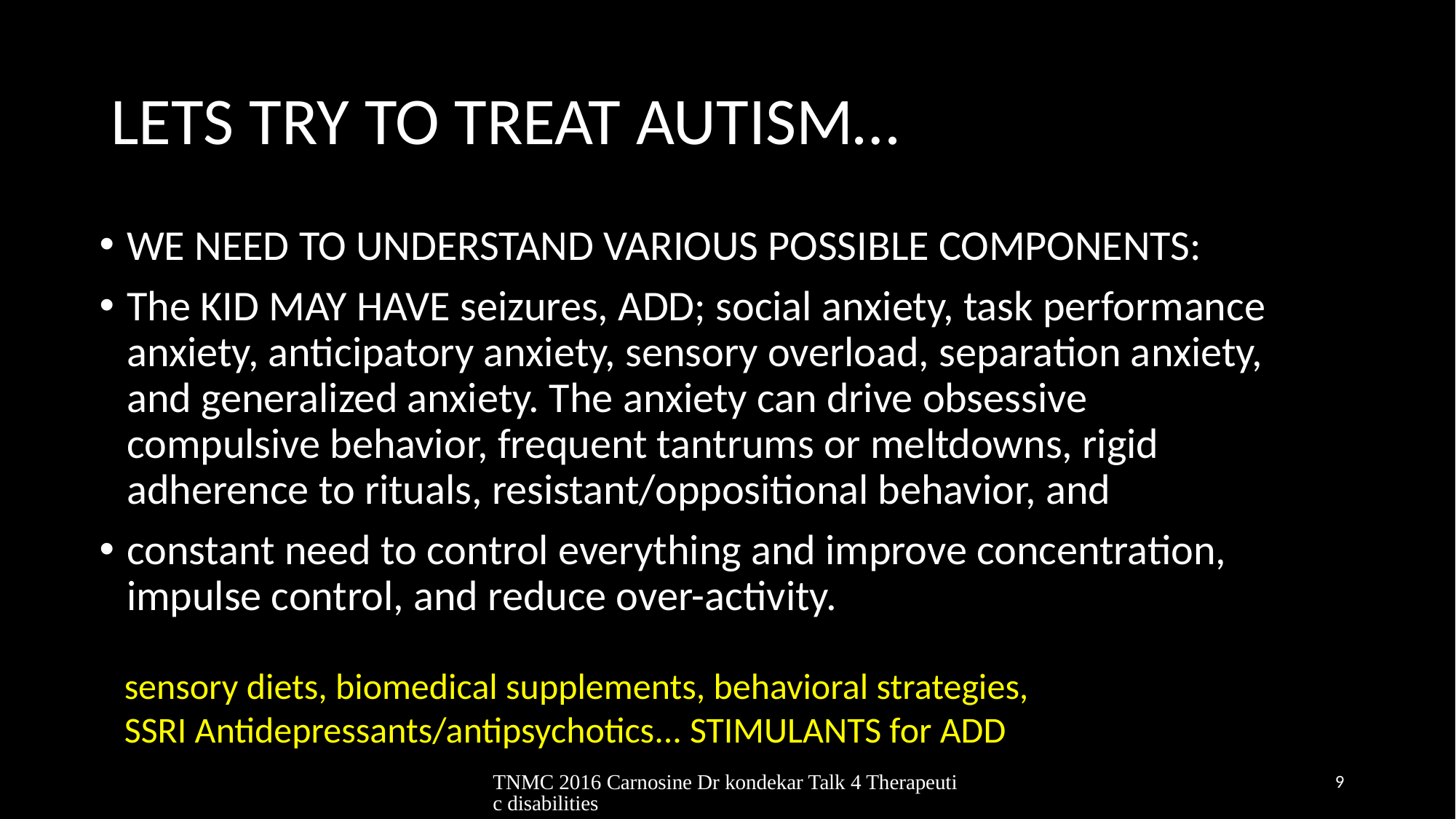

# LETS TRY TO TREAT AUTISM…
WE NEED TO UNDERSTAND VARIOUS POSSIBLE COMPONENTS:
The KID MAY HAVE seizures, ADD; social anxiety, task performance anxiety, anticipatory anxiety, sensory overload, separation anxiety, and generalized anxiety. The anxiety can drive obsessive compulsive behavior, frequent tantrums or meltdowns, rigid adherence to rituals, resistant/oppositional behavior, and
constant need to control everything and improve concentration, impulse control, and reduce over-activity.
sensory diets, biomedical supplements, behavioral strategies,
SSRI Antidepressants/antipsychotics... STIMULANTS for ADD
TNMC 2016 Carnosine Dr kondekar Talk 4 Therapeutic disabilities
9